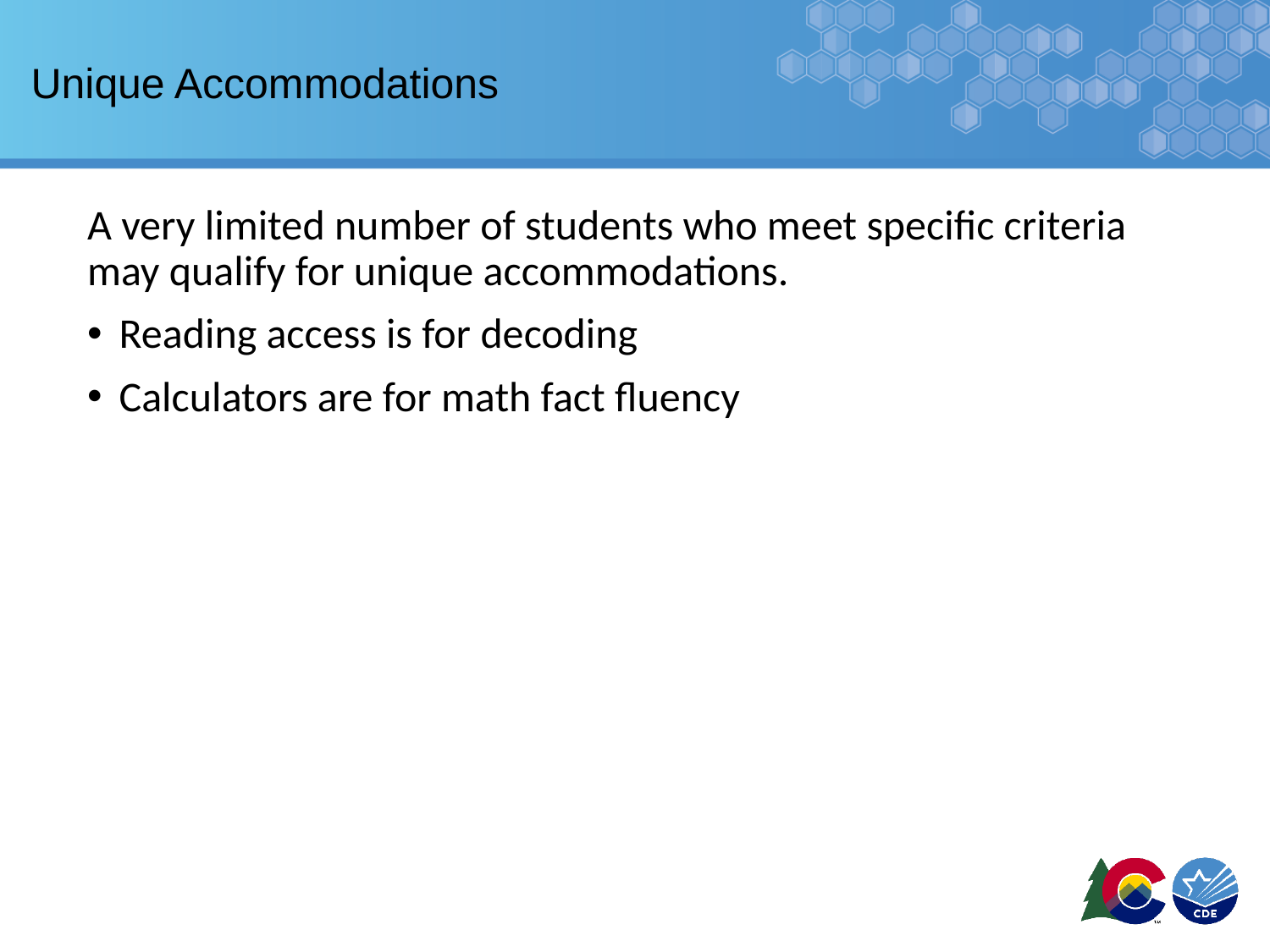

# Unique Accommodations
A very limited number of students who meet specific criteria may qualify for unique accommodations.
Reading access is for decoding
Calculators are for math fact fluency